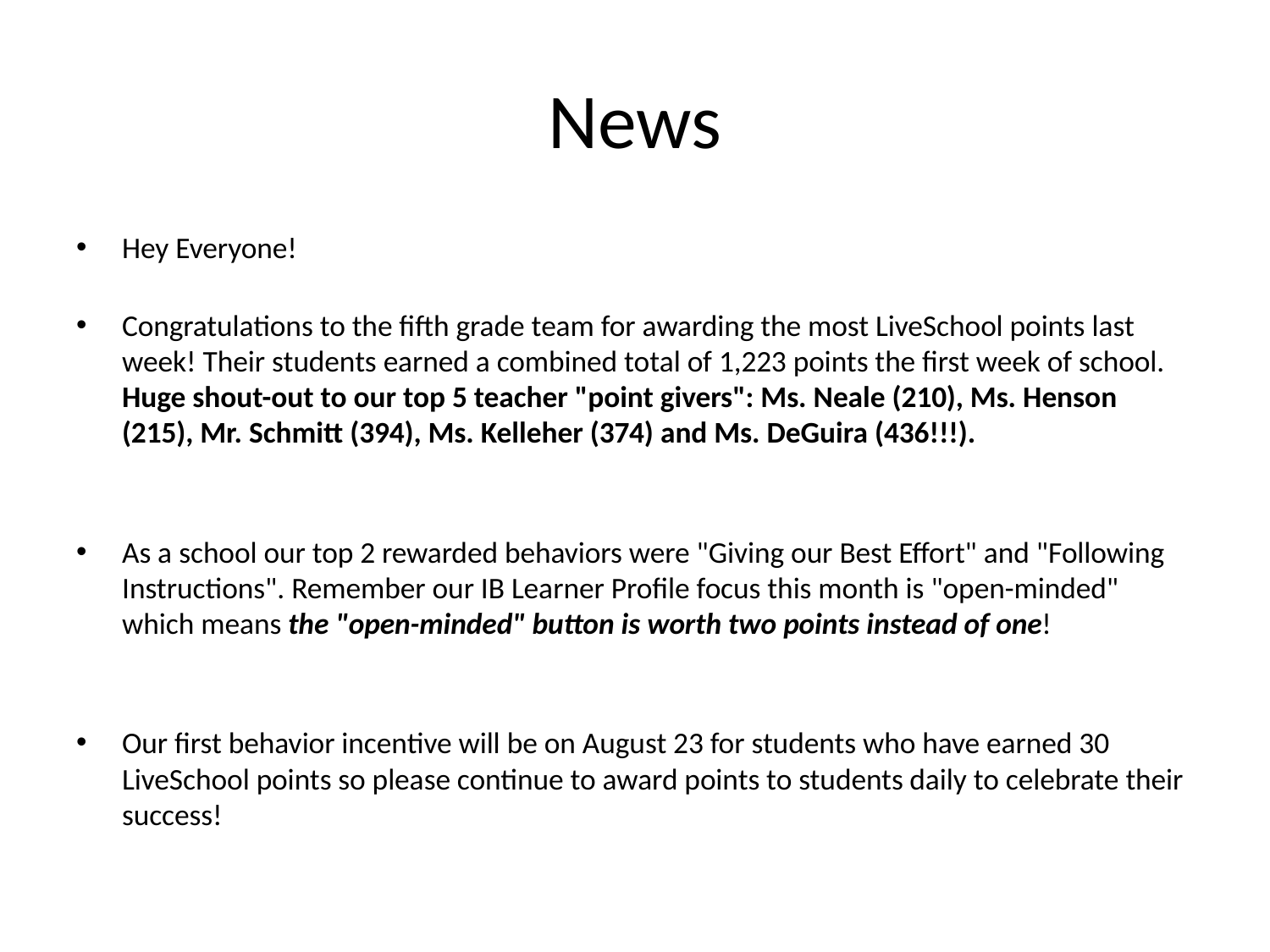

# News
Hey Everyone!
Congratulations to the fifth grade team for awarding the most LiveSchool points last week! Their students earned a combined total of 1,223 points the first week of school. Huge shout-out to our top 5 teacher "point givers": Ms. Neale (210), Ms. Henson (215), Mr. Schmitt (394), Ms. Kelleher (374) and Ms. DeGuira (436!!!).

As a school our top 2 rewarded behaviors were "Giving our Best Effort" and "Following Instructions". Remember our IB Learner Profile focus this month is "open-minded" which means the "open-minded" button is worth two points instead of one!

Our first behavior incentive will be on August 23 for students who have earned 30 LiveSchool points so please continue to award points to students daily to celebrate their success!